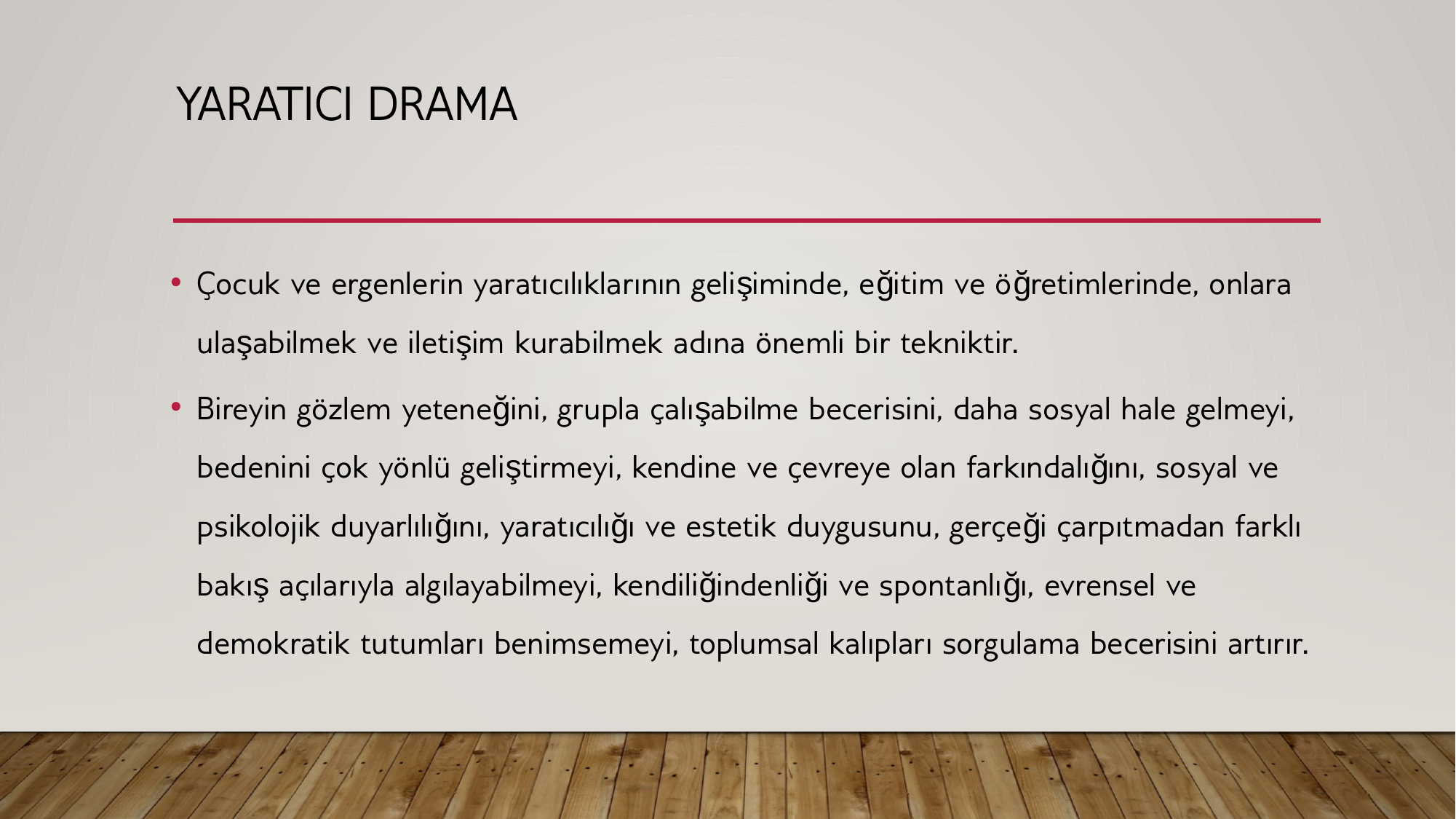

# Yaratıcı drama
Çocuk ve ergenlerin yaratıcılıklarının gelişiminde, eğitim ve öğretimlerinde, onlara ulaşabilmek ve iletişim kurabilmek adına önemli bir tekniktir.
Bireyin gözlem yeteneğini, grupla çalışabilme becerisini, daha sosyal hale gelmeyi, bedenini çok yönlü geliştirmeyi, kendine ve çevreye olan farkındalığını, sosyal ve psikolojik duyarlılığını, yaratıcılığı ve estetik duygusunu, gerçeği çarpıtmadan farklı bakış açılarıyla algılayabilmeyi, kendiliğindenliği ve spontanlığı, evrensel ve demokratik tutumları benimsemeyi, toplumsal kalıpları sorgulama becerisini artırır.